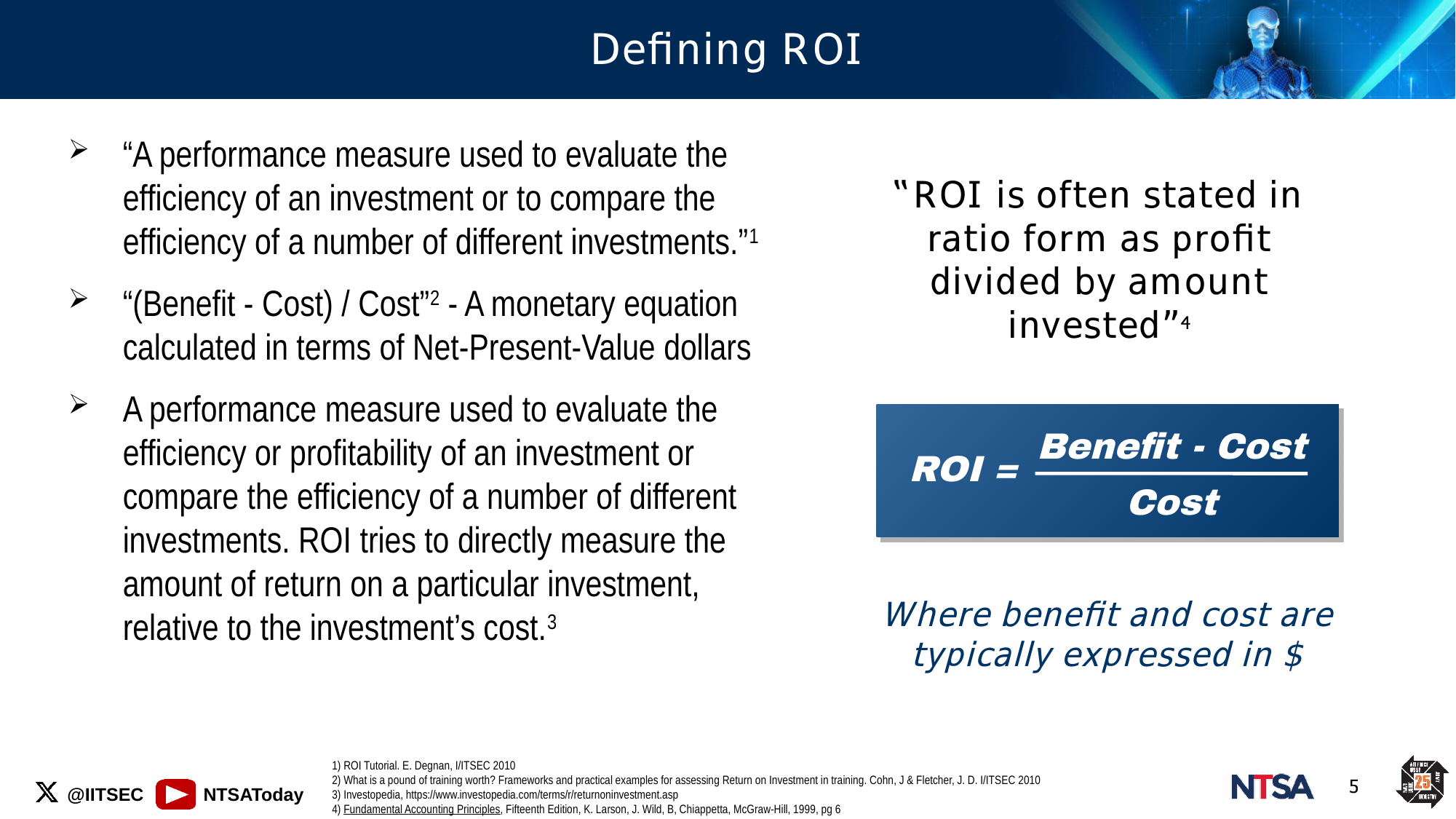

# Defining ROI
“A performance measure used to evaluate the efficiency of an investment or to compare the efficiency of a number of different investments.”1
“(Benefit - Cost) / Cost”2 - A monetary equation calculated in terms of Net-Present-Value dollars
A performance measure used to evaluate the efficiency or profitability of an investment or compare the efficiency of a number of different investments. ROI tries to directly measure the amount of return on a particular investment, relative to the investment’s cost.3
“ROI is often stated in ratio form as profit divided by amount invested”4

Benefit - Cost
ROI =
Cost

Where benefit and cost are typically expressed in $
1) ROI Tutorial. E. Degnan, I/ITSEC 2010
2) What is a pound of training worth? Frameworks and practical examples for assessing Return on Investment in training. Cohn, J & Fletcher, J. D. I/ITSEC 2010
3) Investopedia, https://www.investopedia.com/terms/r/returnoninvestment.asp
4) Fundamental Accounting Principles, Fifteenth Edition, K. Larson, J. Wild, B, Chiappetta, McGraw-Hill, 1999, pg 6